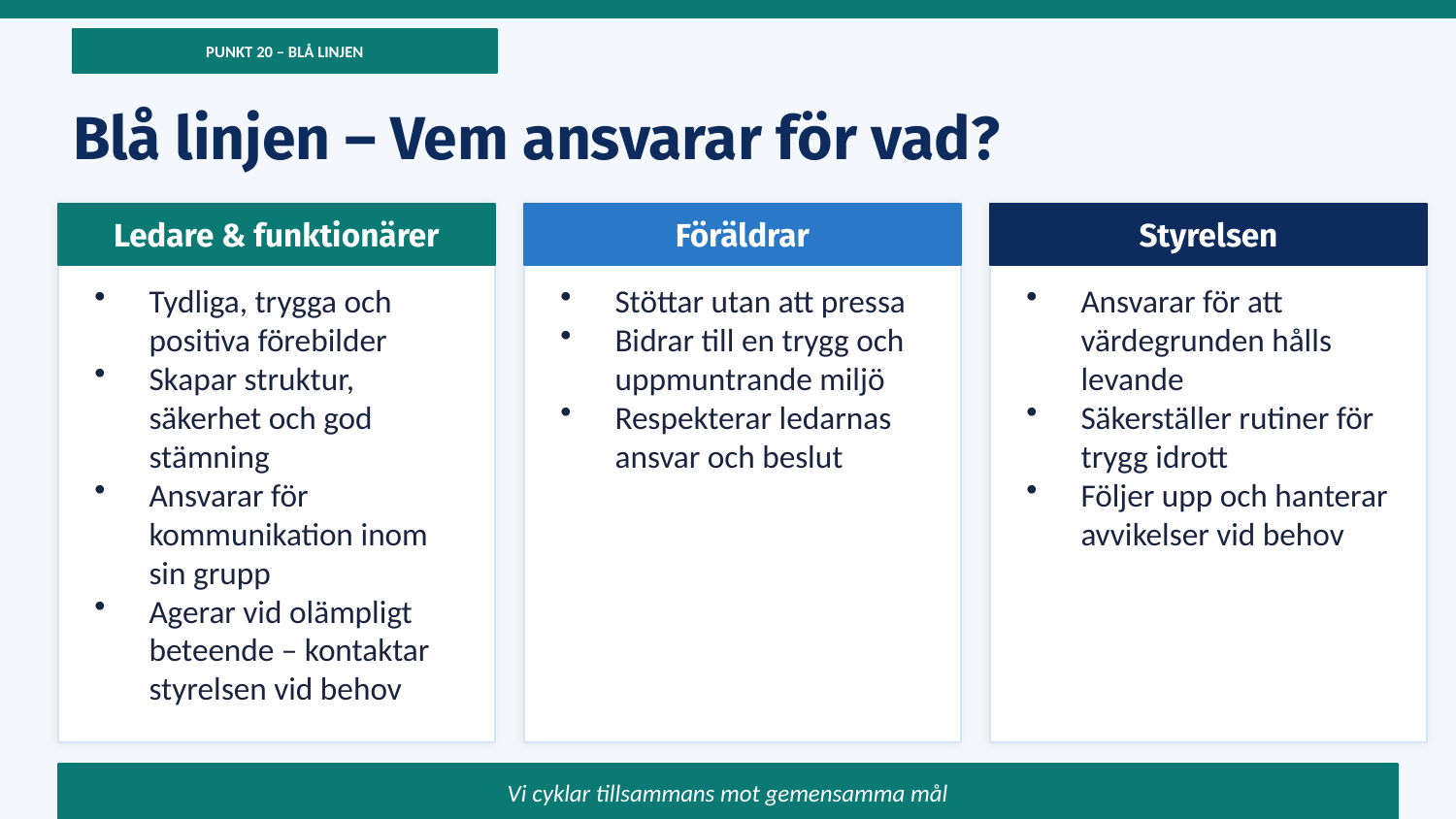

PUNKT 20 – BLÅ LINJEN
Blå linjen – Vem ansvarar för vad?

Ledare & funktionärer

Föräldrar

Styrelsen
Tydliga, trygga och positiva förebilder
Skapar struktur, säkerhet och god stämning
Ansvarar för kommunikation inom sin grupp
Agerar vid olämpligt beteende – kontaktar styrelsen vid behov
Stöttar utan att pressa
Bidrar till en trygg och uppmuntrande miljö
Respekterar ledarnas ansvar och beslut
Ansvarar för att värdegrunden hålls levande
Säkerställer rutiner för trygg idrott
Följer upp och hanterar avvikelser vid behov

Vi cyklar tillsammans mot gemensamma mål